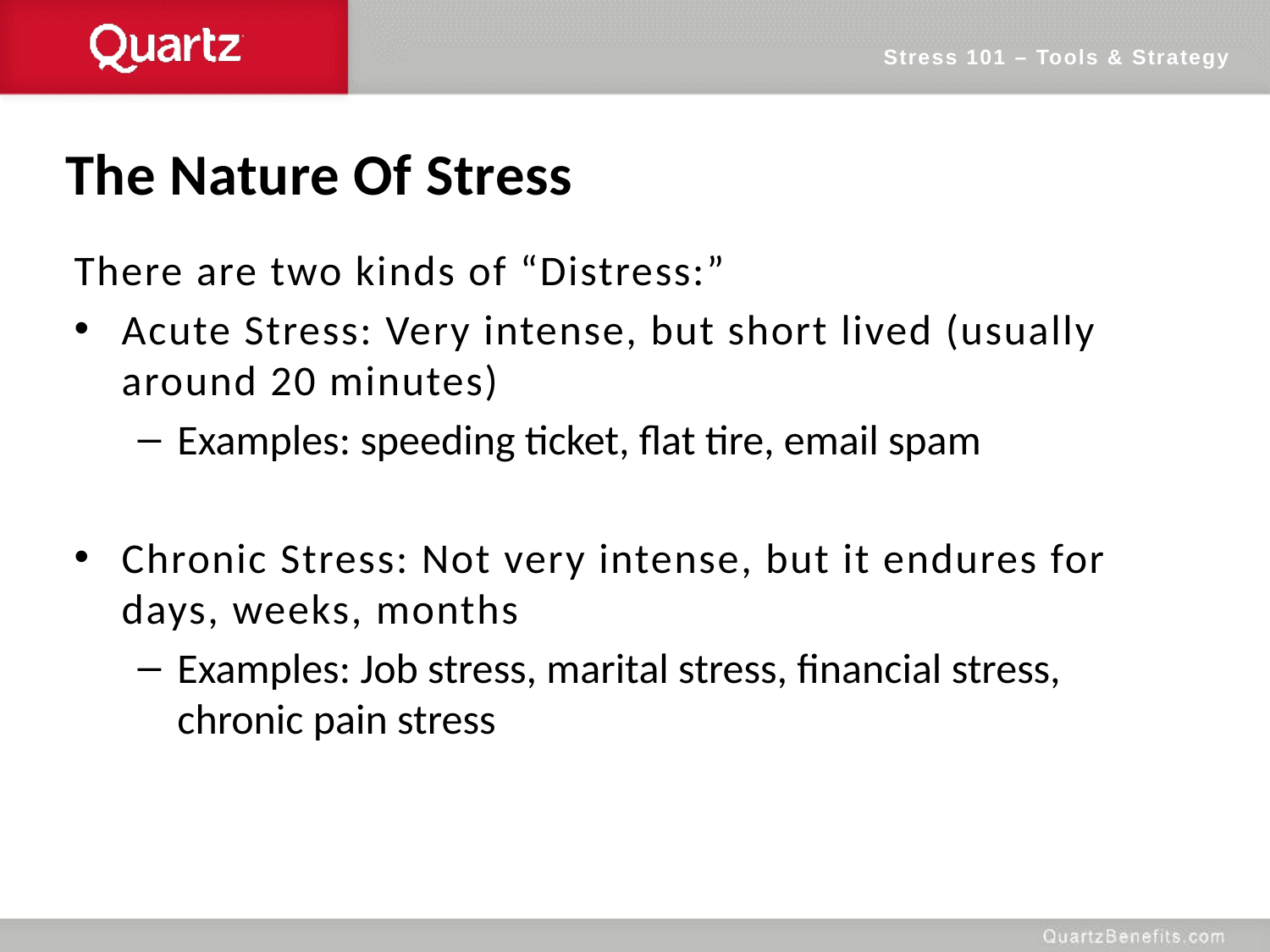

Stress 101 – Tools & Strategy
The Nature Of Stress
There are two kinds of “Distress:”
Acute Stress: Very intense, but short lived (usually around 20 minutes)
Examples: speeding ticket, flat tire, email spam

Chronic Stress: Not very intense, but it endures for days, weeks, months
Examples: Job stress, marital stress, financial stress, chronic pain stress